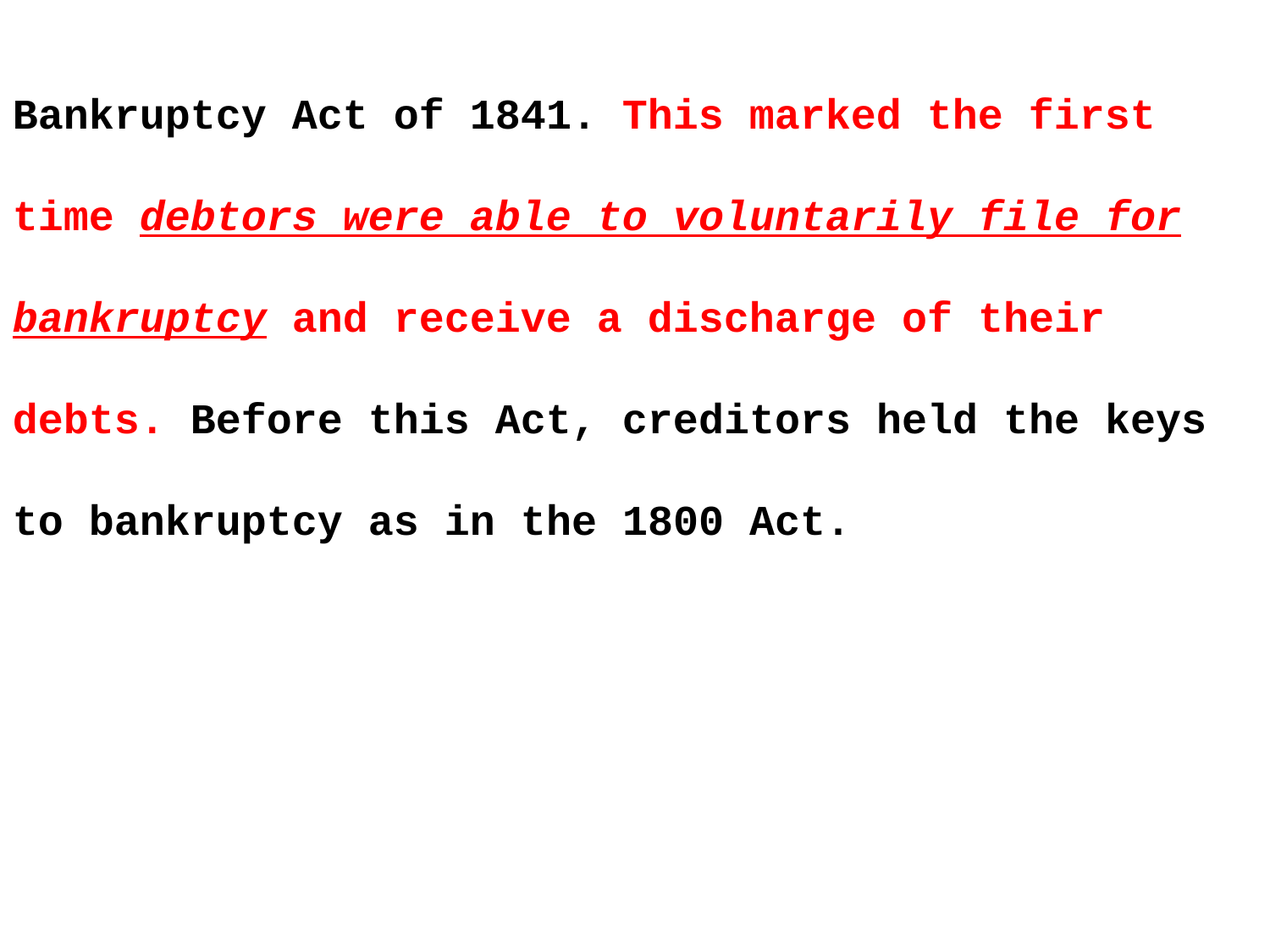

Bankruptcy Act of 1841. This marked the first time debtors were able to voluntarily file for bankruptcy and receive a discharge of their debts. Before this Act, creditors held the keys to bankruptcy as in the 1800 Act.